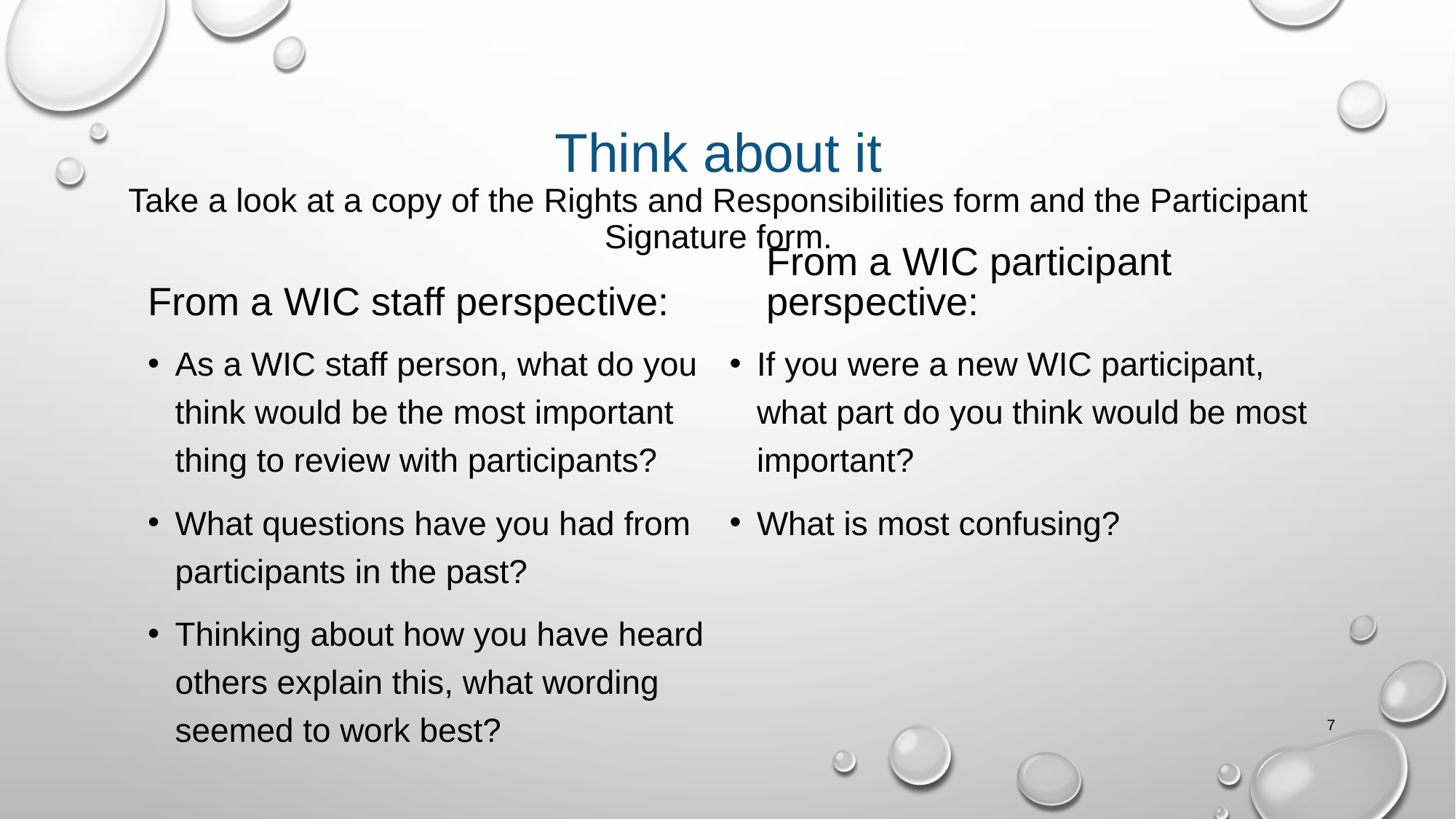

# Think about it Take a look at a copy of the Rights and Responsibilities form and the Participant Signature form.
From a WIC staff perspective:
From a WIC participant perspective:
If you were a new WIC participant, what part do you think would be most important?
What is most confusing?

As a WIC staff person, what do you think would be the most important thing to review with participants?
What questions have you had from participants in the past?
Thinking about how you have heard others explain this, what wording seemed to work best?

7